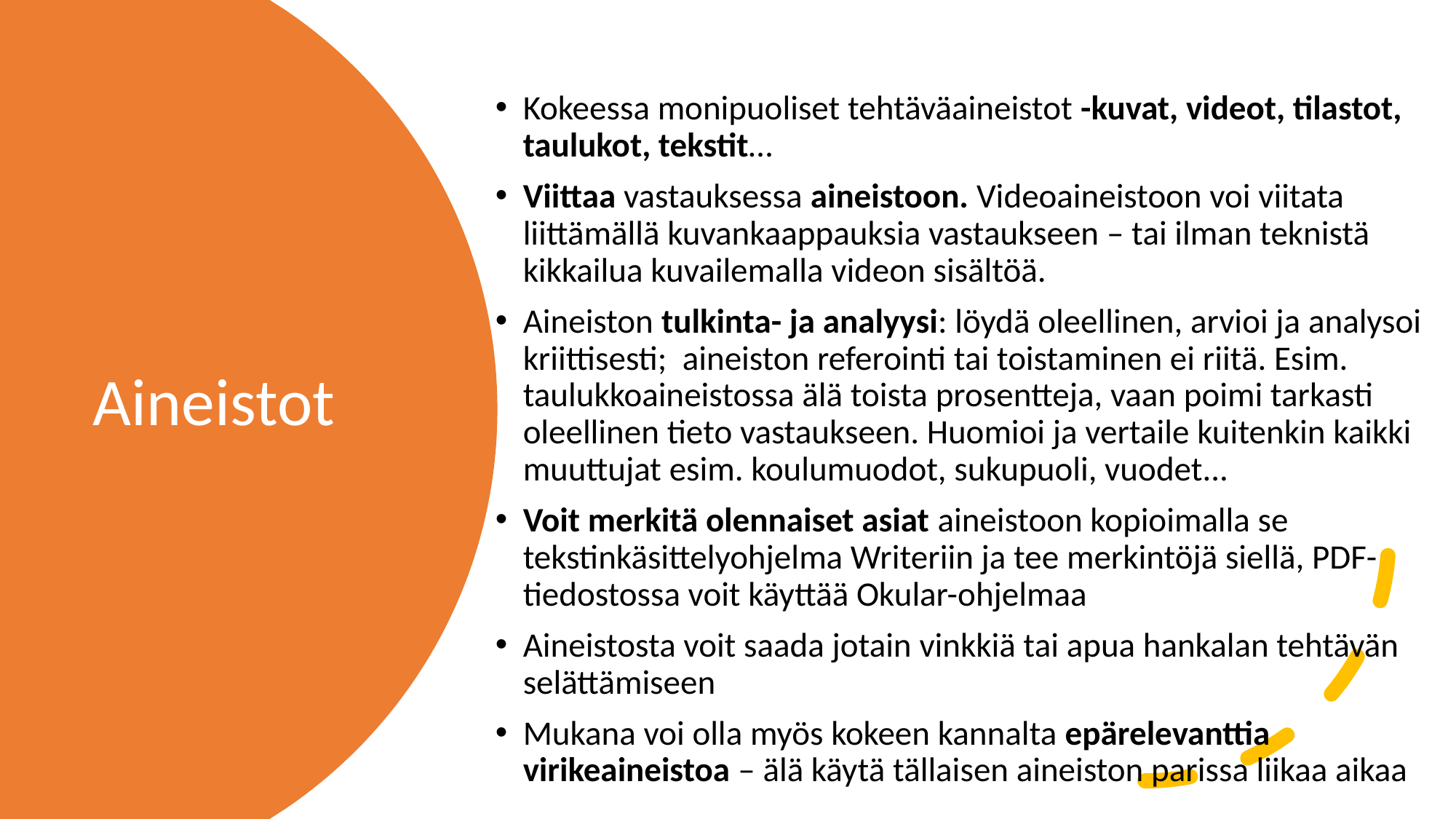

Kokeessa monipuoliset tehtäväaineistot -kuvat, videot, tilastot, taulukot, tekstit…
Viittaa vastauksessa aineistoon. Videoaineistoon voi viitata liittämällä kuvankaappauksia vastaukseen – tai ilman teknistä kikkailua kuvailemalla videon sisältöä.
Aineiston tulkinta- ja analyysi: löydä oleellinen, arvioi ja analysoi kriittisesti;  aineiston referointi tai toistaminen ei riitä. Esim. taulukkoaineistossa älä toista prosentteja, vaan poimi tarkasti oleellinen tieto vastaukseen. Huomioi ja vertaile kuitenkin kaikki muuttujat esim. koulumuodot, sukupuoli, vuodet...
Voit merkitä olennaiset asiat aineistoon kopioimalla se tekstinkäsittelyohjelma Writeriin ja tee merkintöjä siellä, PDF-tiedostossa voit käyttää Okular-ohjelmaa
Aineistosta voit saada jotain vinkkiä tai apua hankalan tehtävän selättämiseen
Mukana voi olla myös kokeen kannalta epärelevanttia virikeaineistoa – älä käytä tällaisen aineiston parissa liikaa aikaa

# Aineistot